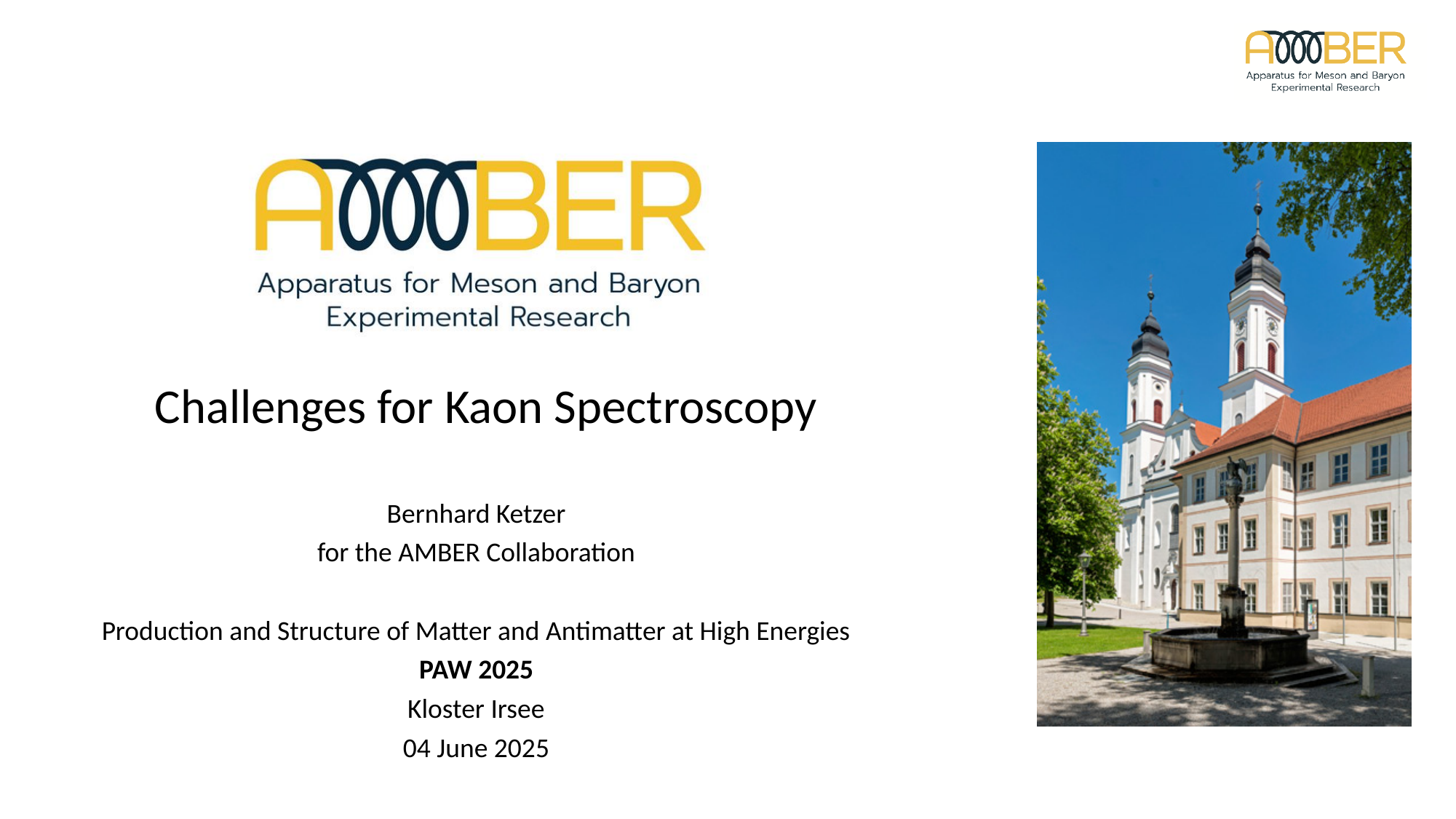

Challenges for Kaon Spectroscopy
Bernhard Ketzer
for the AMBER Collaboration

Production and Structure of Matter and Antimatter at High Energies
PAW 2025
Kloster Irsee
04 June 2025